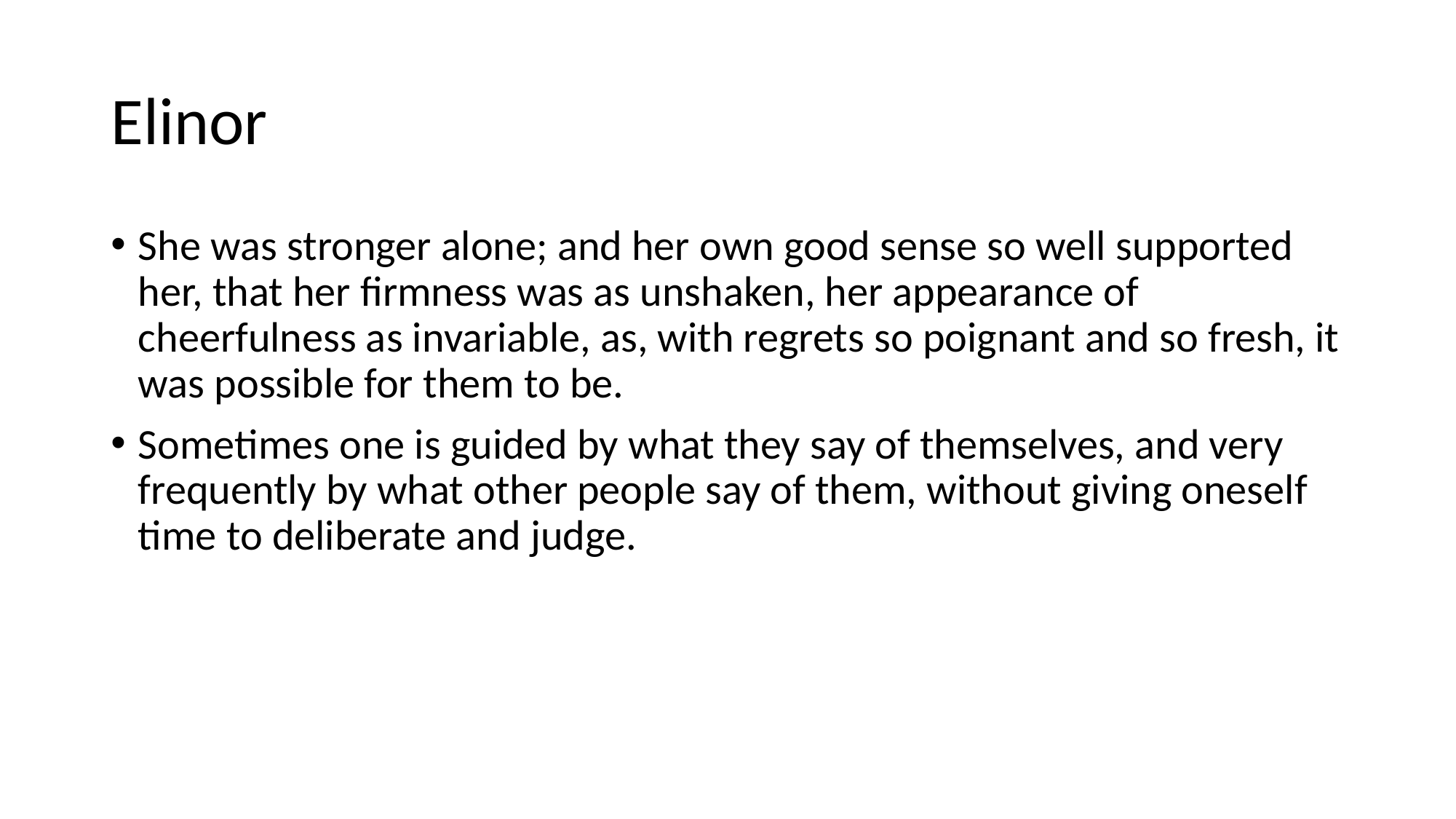

# Elinor
She was stronger alone; and her own good sense so well supported her, that her firmness was as unshaken, her appearance of cheerfulness as invariable, as, with regrets so poignant and so fresh, it was possible for them to be.
Sometimes one is guided by what they say of themselves, and very frequently by what other people say of them, without giving oneself time to deliberate and judge.